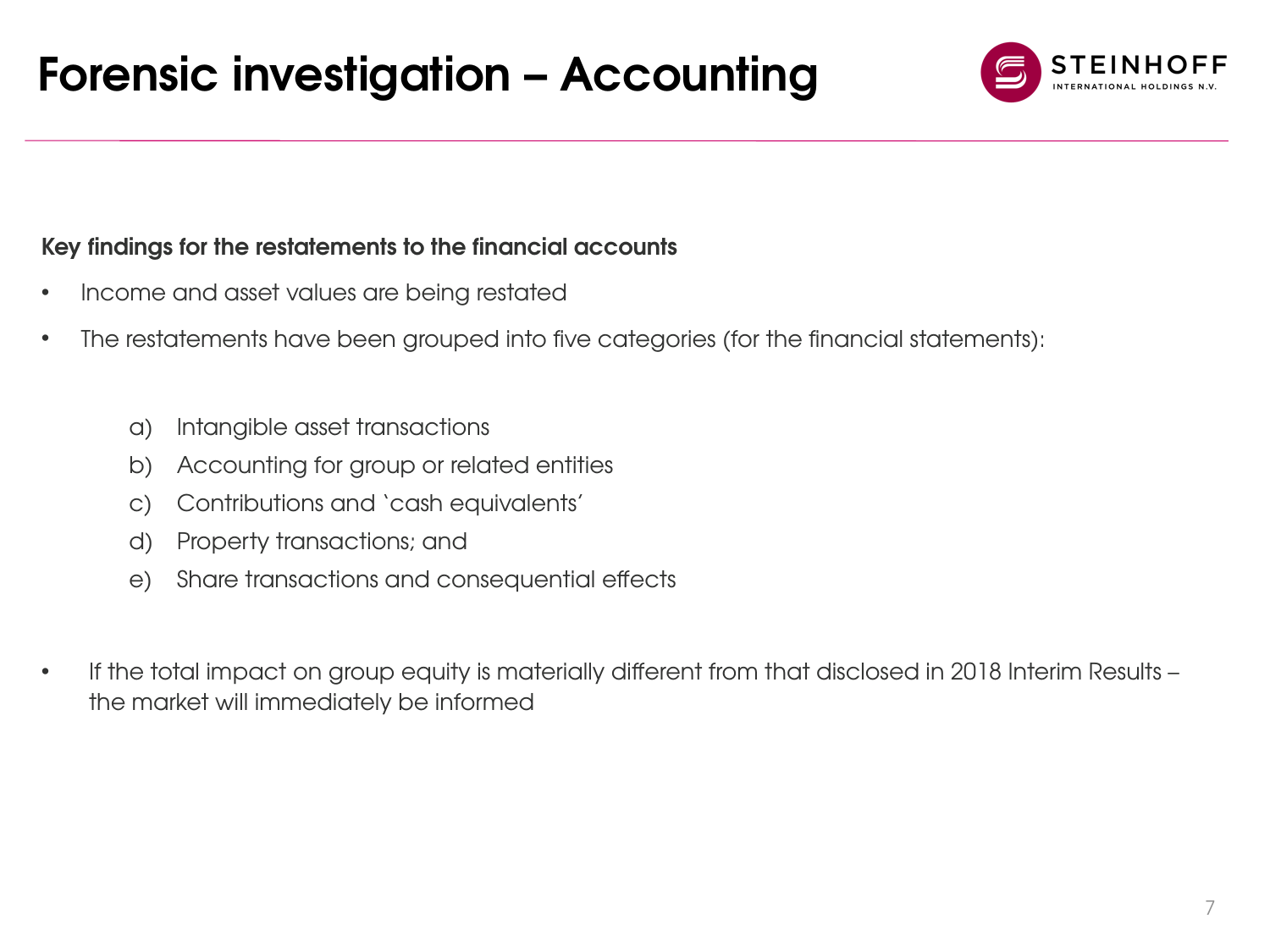

# Forensic investigation – Accounting

Key findings for the restatements to the financial accounts
Income and asset values are being restated
The restatements have been grouped into five categories (for the financial statements):

Intangible asset transactions
Accounting for group or related entities
Contributions and ‘cash equivalents’
Property transactions; and
Share transactions and consequential effects

If the total impact on group equity is materially different from that disclosed in 2018 Interim Results – the market will immediately be informed
7